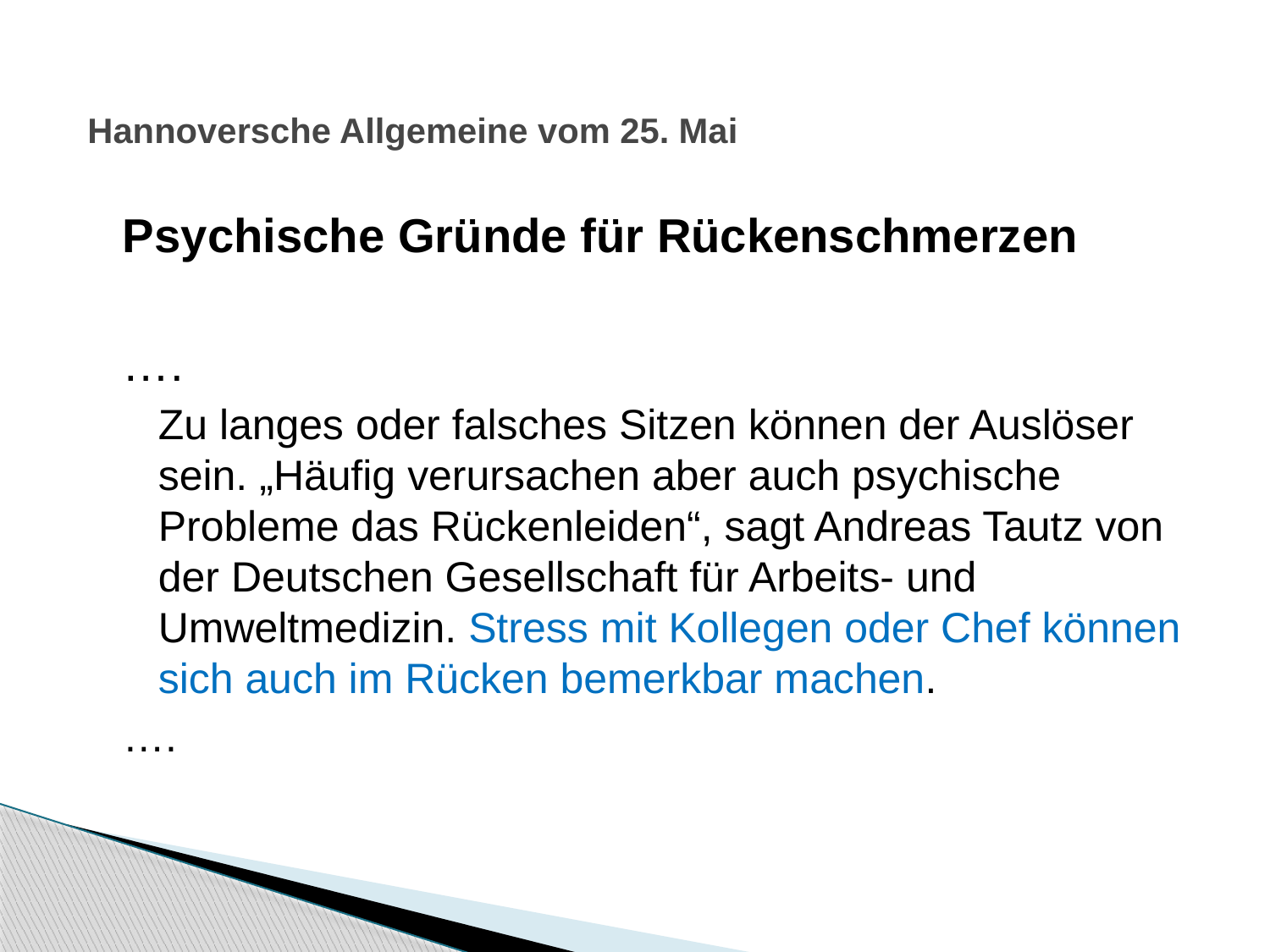

# Hannoversche Allgemeine vom 25. Mai
Psychische Gründe für Rückenschmerzen

….
	Zu langes oder falsches Sitzen können der Auslöser sein. „Häufig verursachen aber auch psychische Probleme das Rückenleiden“, sagt Andreas Tautz von der Deutschen Gesellschaft für Arbeits- und Umweltmedizin. Stress mit Kollegen oder Chef können sich auch im Rücken bemerkbar machen.
….